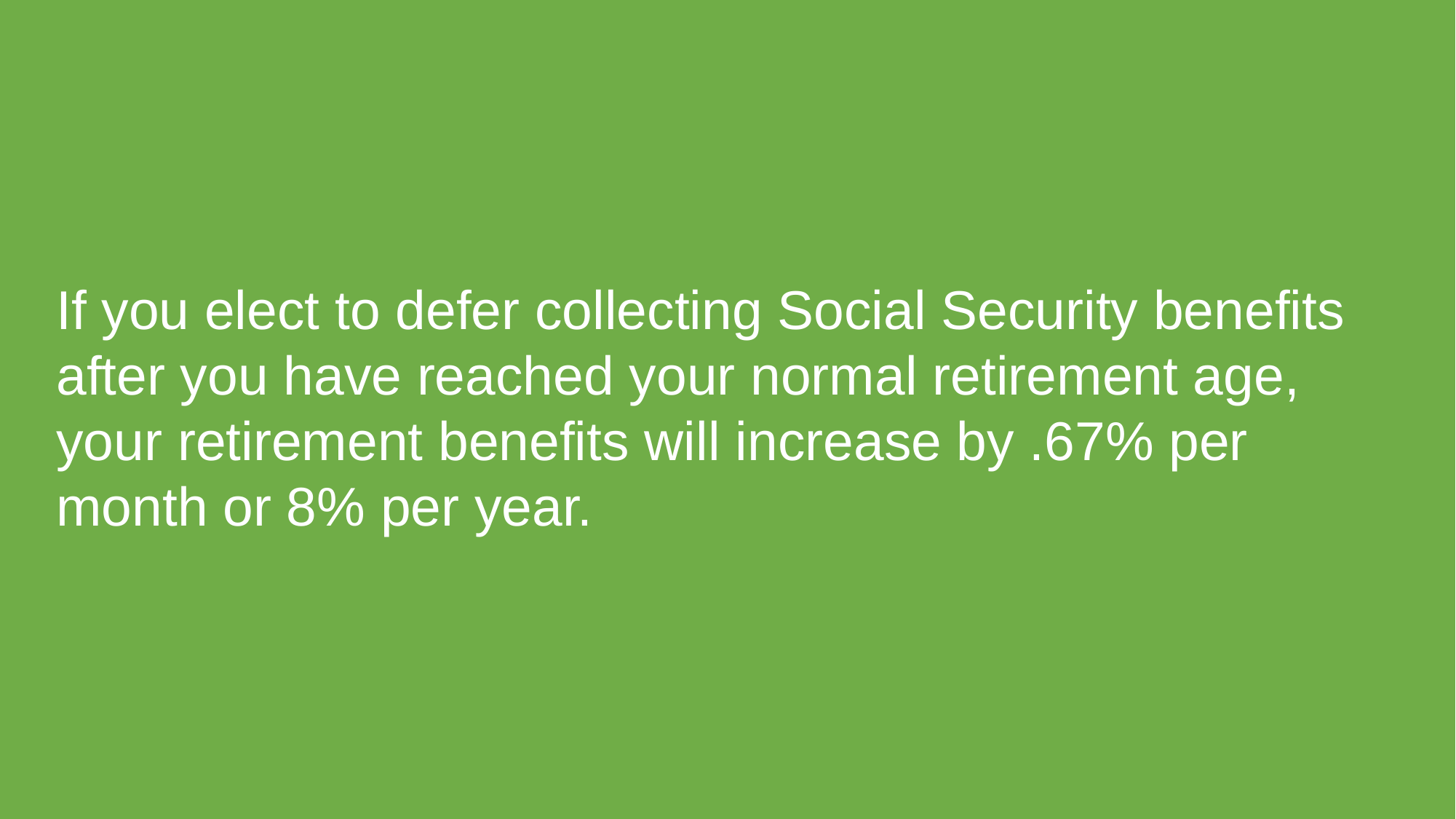

If you elect to defer collecting Social Security benefits after you have reached your normal retirement age, your retirement benefits will increase by .67% per month or 8% per year.